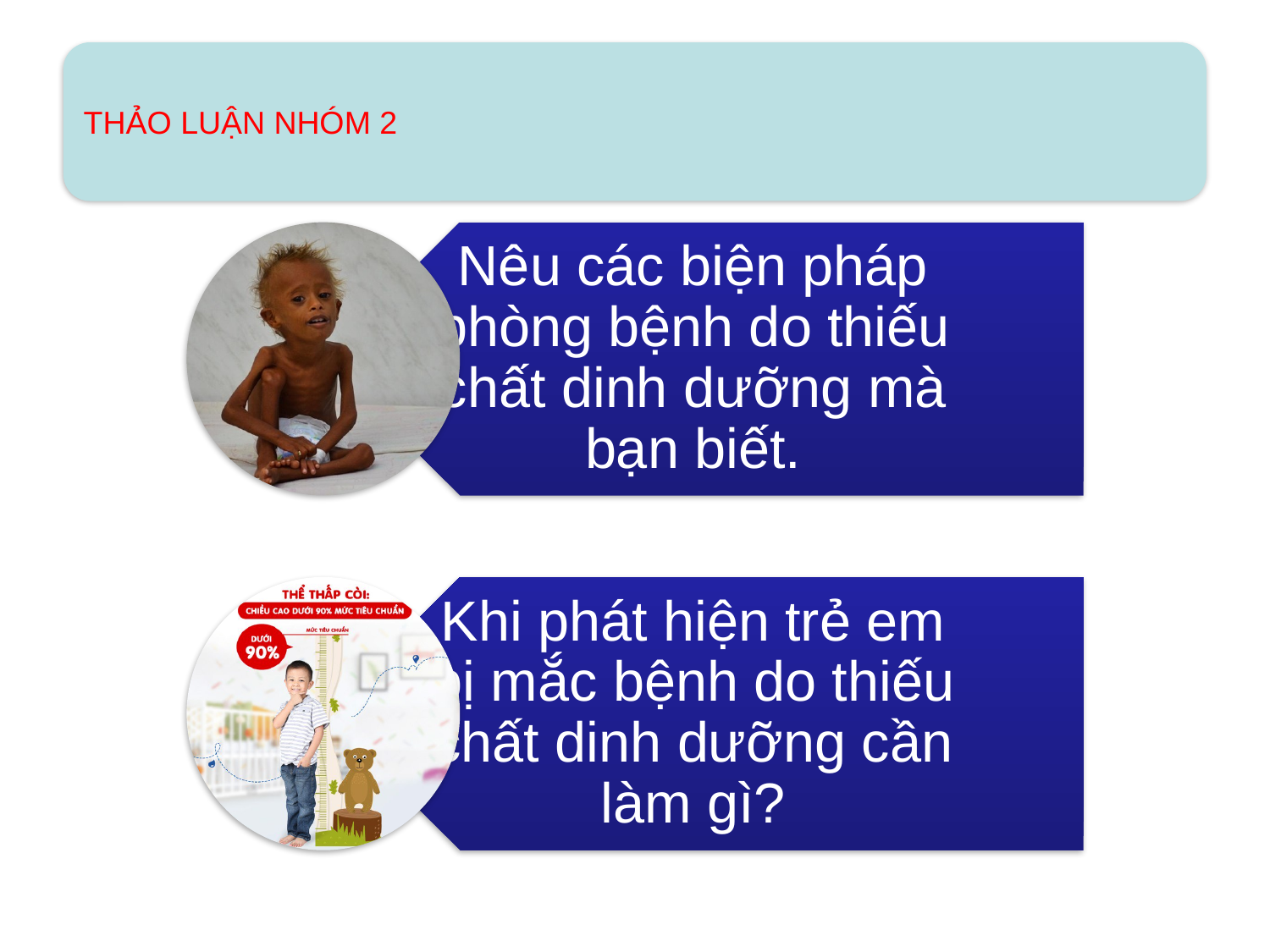

THẢO LUẬN NHÓM 2
Nêu các biện pháp phòng bệnh do thiếu chất dinh dưỡng mà bạn biết.
Khi phát hiện trẻ em bị mắc bệnh do thiếu chất dinh dưỡng cần làm gì?